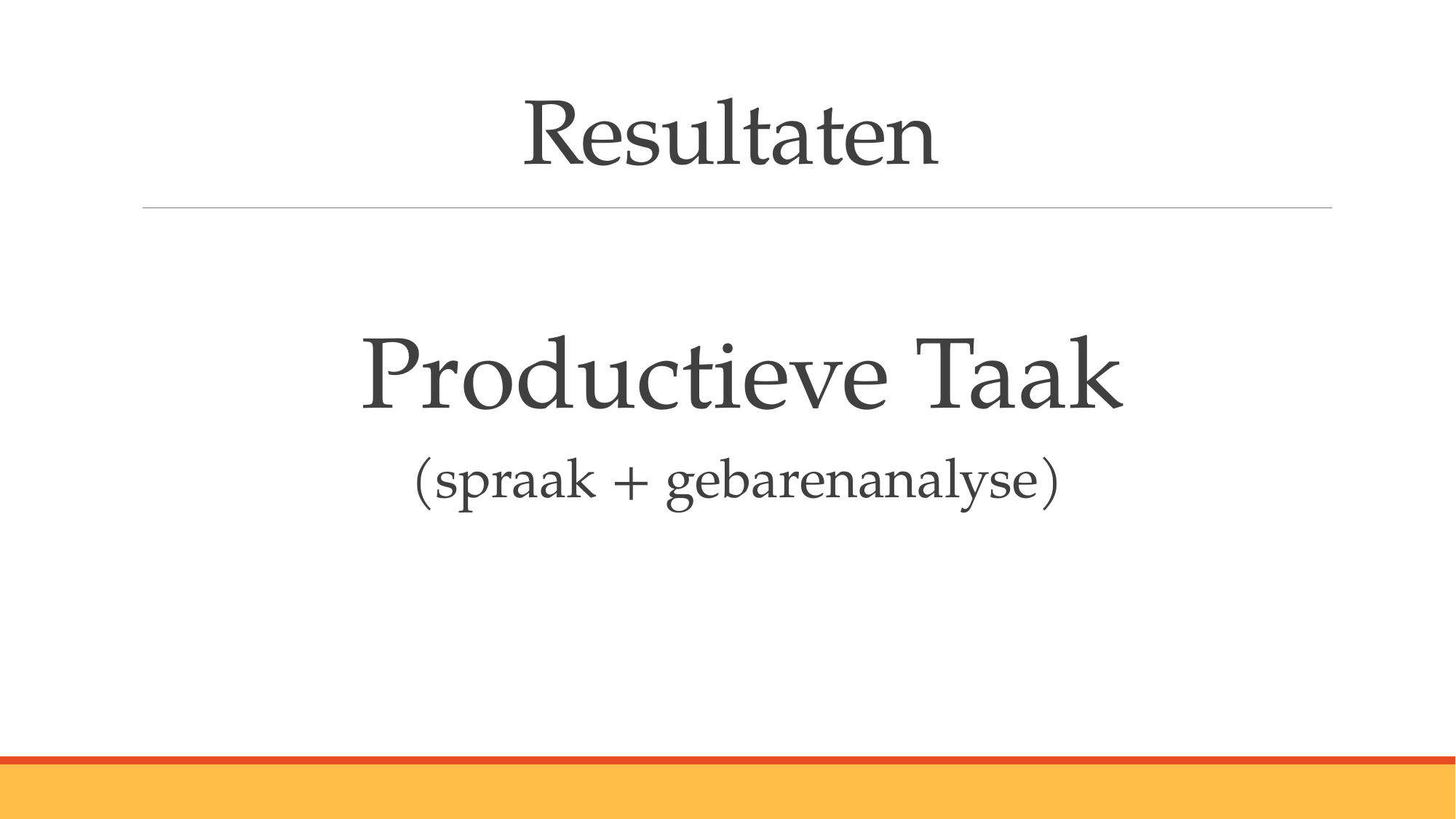

# Resultaten

Productieve Taak
(spraak + gebarenanalyse)